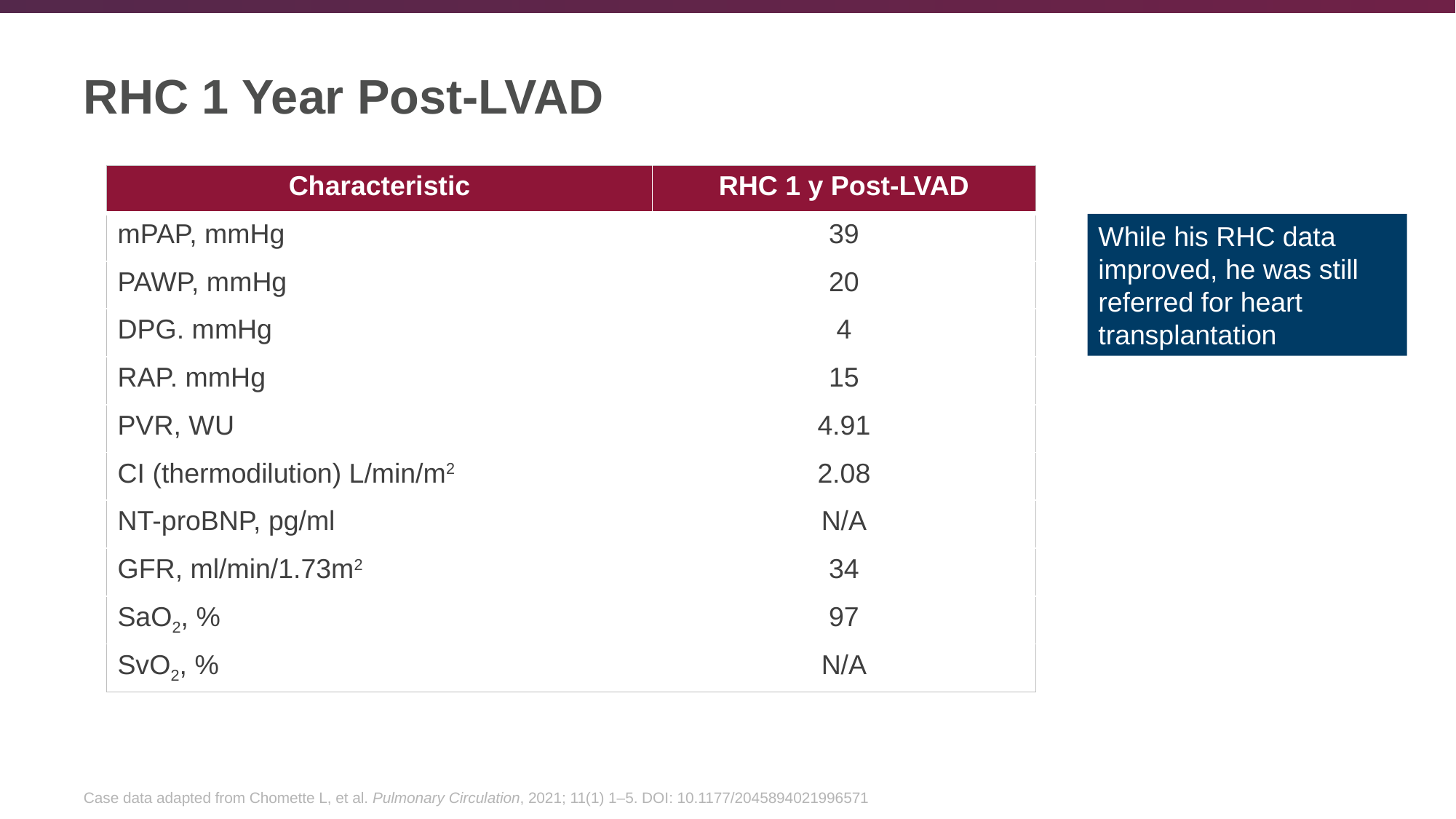

# RHC 1 Year Post-LVAD
| Characteristic | RHC 1 y Post-LVAD |
| --- | --- |
| mPAP, mmHg | 39 |
| PAWP, mmHg | 20 |
| DPG. mmHg | 4 |
| RAP. mmHg | 15 |
| PVR, WU | 4.91 |
| CI (thermodilution) L/min/m2 | 2.08 |
| NT-proBNP, pg/ml | N/A |
| GFR, ml/min/1.73m2 | 34 |
| SaO2, % | 97 |
| SvO2, % | N/A |
While his RHC data improved, he was still referred for heart transplantation
Case data adapted from Chomette L, et al. Pulmonary Circulation, 2021; 11(1) 1–5. DOI: 10.1177/2045894021996571